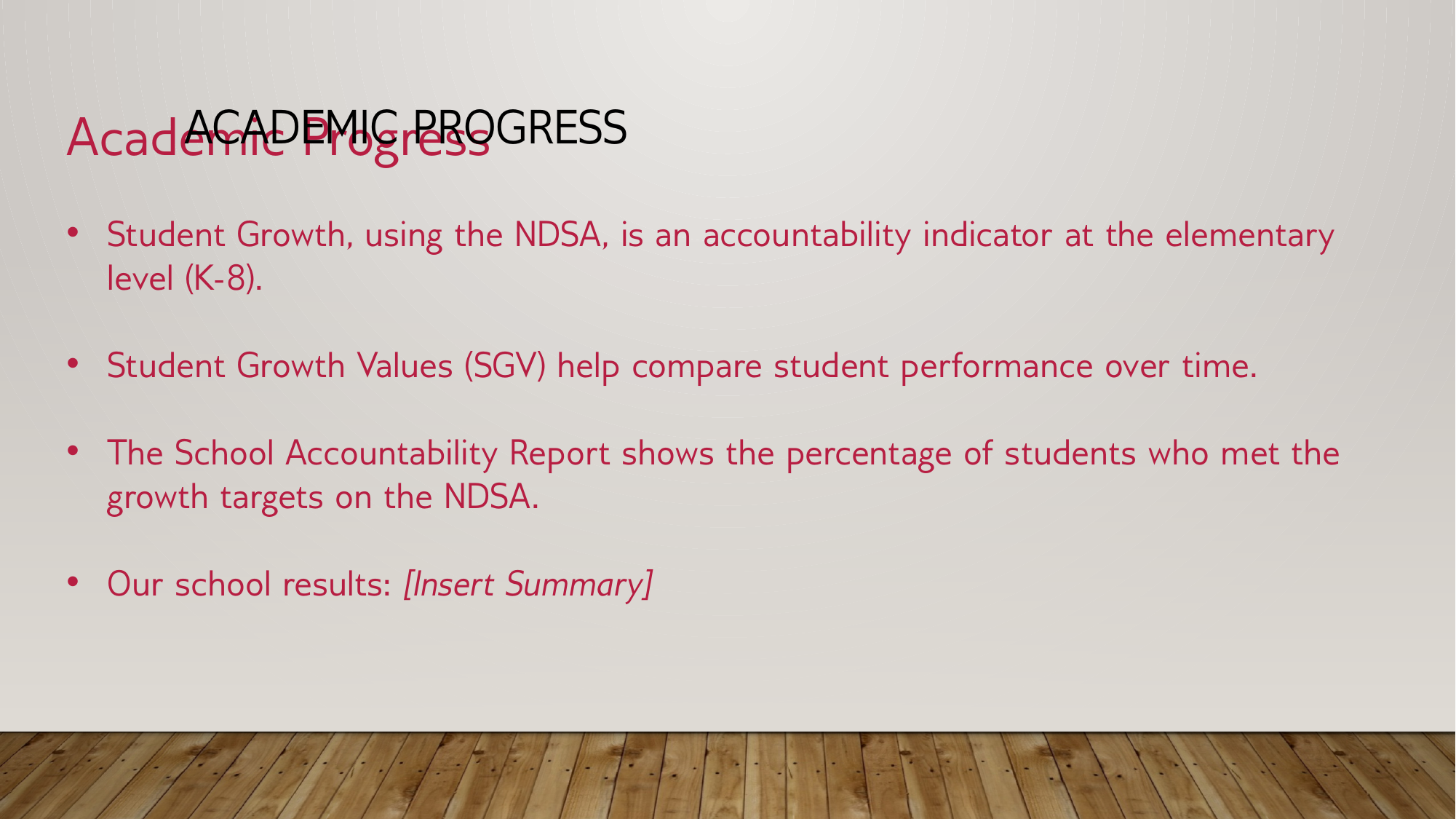

Academic Progress
Academic Progress

Student Growth, using the NDSA, is an accountability indicator at the elementary level (K-8).

Student Growth Values (SGV) help compare student performance over time.

The School Accountability Report shows the percentage of students who met the growth targets on the NDSA.

Our school results: [Insert Summary]